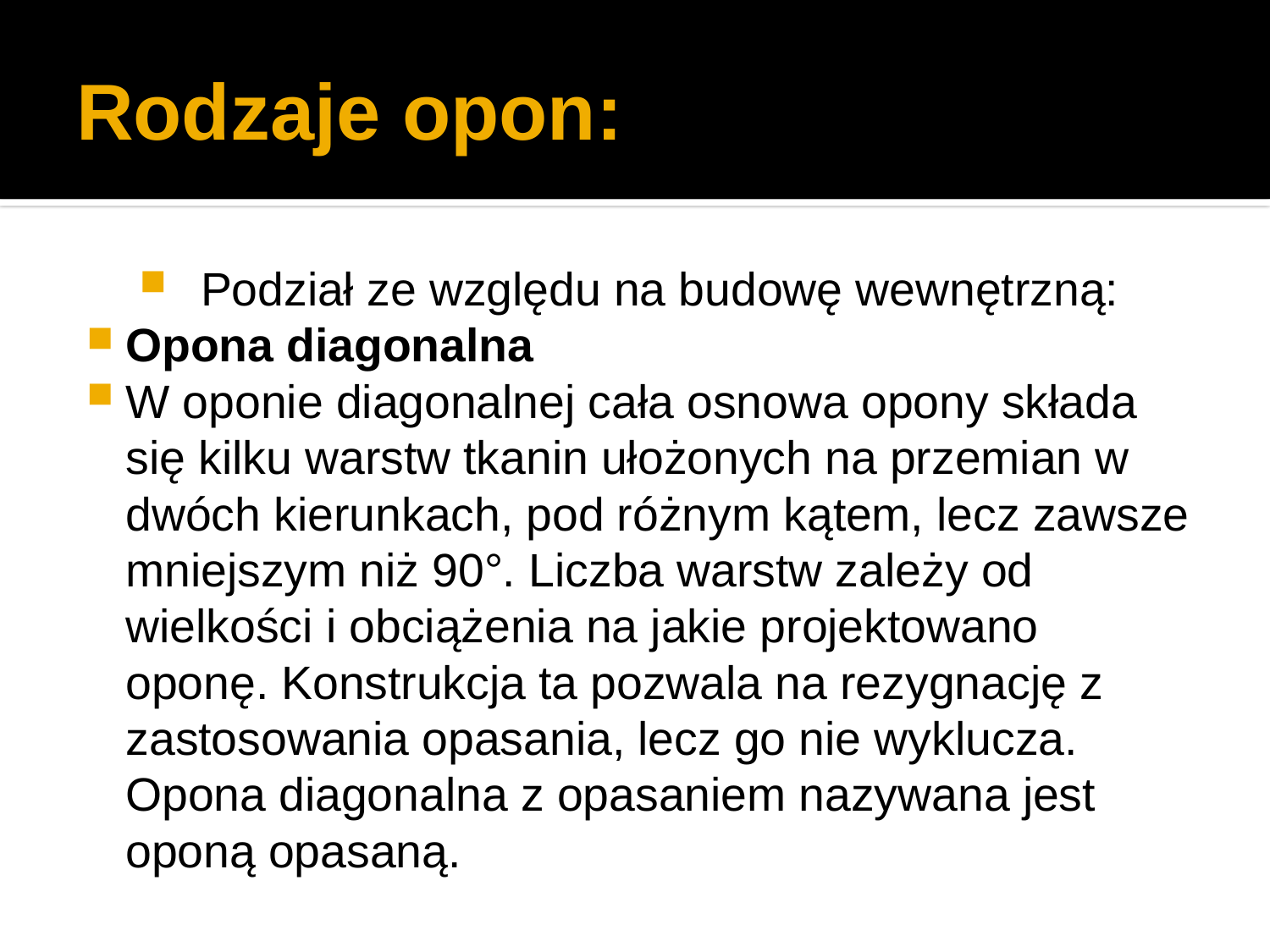

# Rodzaje opon:
Podział ze względu na budowę wewnętrzną:
Opona diagonalna
W oponie diagonalnej cała osnowa opony składa się kilku warstw tkanin ułożonych na przemian w dwóch kierunkach, pod różnym kątem, lecz zawsze mniejszym niż 90°. Liczba warstw zależy od wielkości i obciążenia na jakie projektowano oponę. Konstrukcja ta pozwala na rezygnację z zastosowania opasania, lecz go nie wyklucza. Opona diagonalna z opasaniem nazywana jest oponą opasaną.